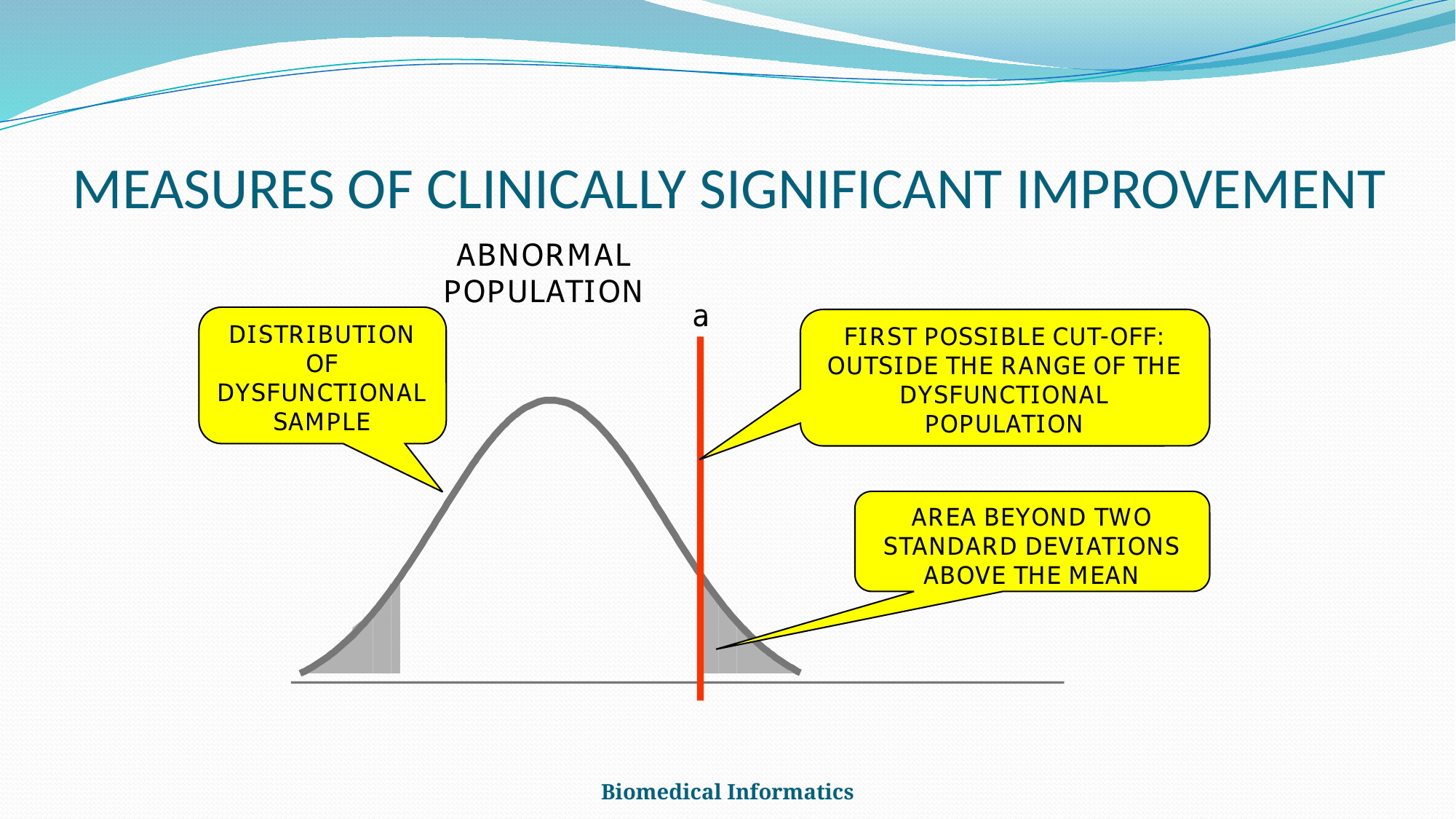

# MEASURES OF CLINICALLY SIGNIFICANT IMPROVEMENT

ABNORMAL POPULATION
a
DISTRIBUTION OF DYSFUNCTIONAL SAMPLE
FIRST POSSIBLE CUT-OFF: OUTSIDE THE RANGE OF THE DYSFUNCTIONAL POPULATION

AREA BEYOND TWO STANDARD DEVIATIONS ABOVE THE MEAN